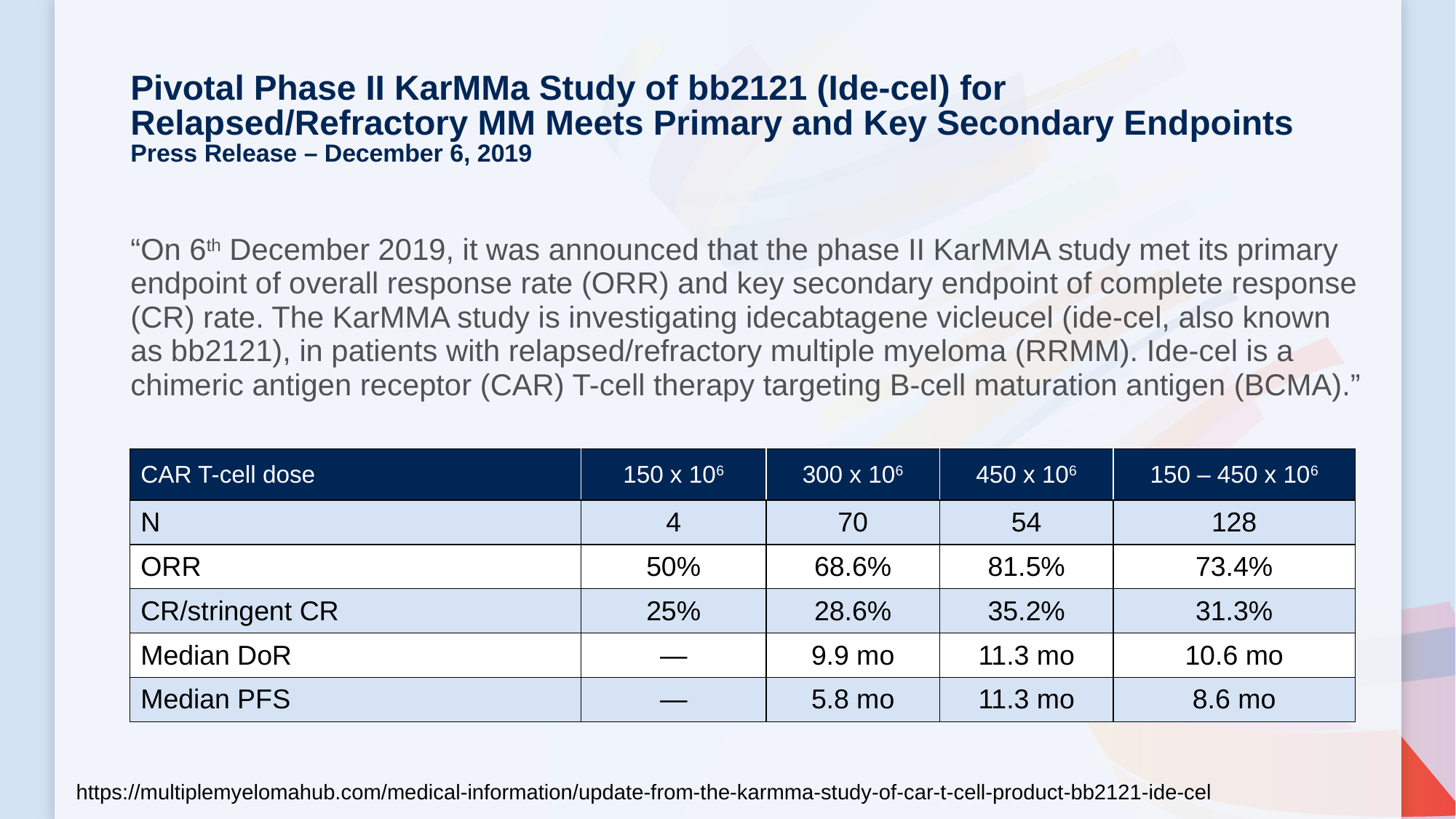

Pivotal Phase II KarMMa Study of bb2121 (Ide-cel) for Relapsed/Refractory MM Meets Primary and Key Secondary Endpoints
Press Release – December 6, 2019
“On 6th December 2019, it was announced that the phase II KarMMA study met its primary endpoint of overall response rate (ORR) and key secondary endpoint of complete response (CR) rate. The KarMMA study is investigating idecabtagene vicleucel (ide-cel, also known as bb2121), in patients with relapsed/refractory multiple myeloma (RRMM). Ide-cel is a chimeric antigen receptor (CAR) T-cell therapy targeting B-cell maturation antigen (BCMA).”
| CAR T-cell dose | 150 x 106 | 300 x 106 | 450 x 106 | 150 – 450 x 106 |
| --- | --- | --- | --- | --- |
| N | 4 | 70 | 54 | 128 |
| ORR | 50% | 68.6% | 81.5% | 73.4% |
| CR/stringent CR | 25% | 28.6% | 35.2% | 31.3% |
| Median DoR | — | 9.9 mo | 11.3 mo | 10.6 mo |
| Median PFS | — | 5.8 mo | 11.3 mo | 8.6 mo |
https://multiplemyelomahub.com/medical-information/update-from-the-karmma-study-of-car-t-cell-product-bb2121-ide-cel